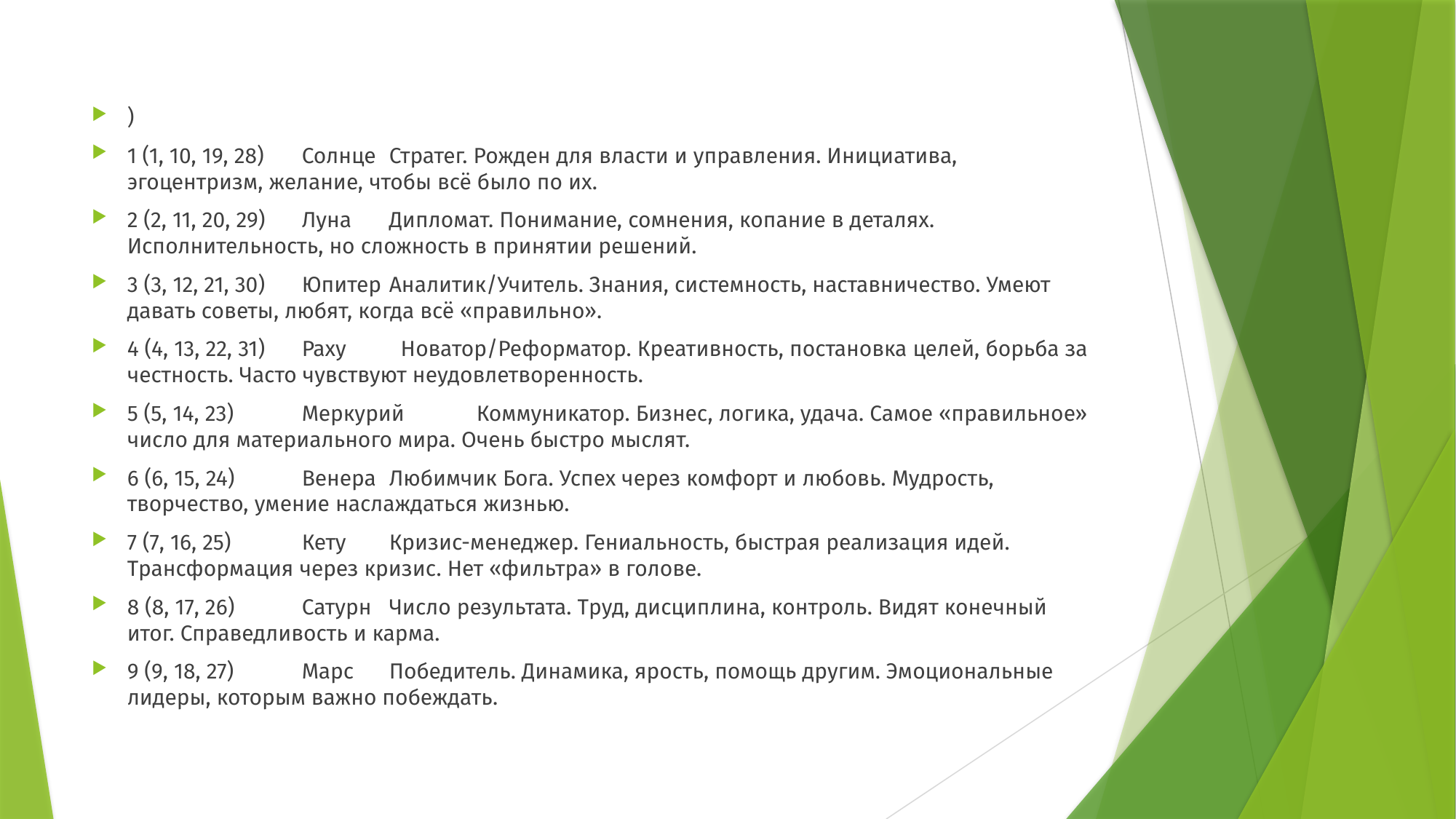

#
)
1 (1, 10, 19, 28)	Солнце	Стратег. Рожден для власти и управления. Инициатива, эгоцентризм, желание, чтобы всё было по их.
2 (2, 11, 20, 29)	Луна	Дипломат. Понимание, сомнения, копание в деталях. Исполнительность, но сложность в принятии решений.
3 (3, 12, 21, 30)	Юпитер	Аналитик/Учитель. Знания, системность, наставничество. Умеют давать советы, любят, когда всё «правильно».
4 (4, 13, 22, 31)	Раху	  Новатор/Реформатор. Креативность, постановка целей, борьба за честность. Часто чувствуют неудовлетворенность.
5 (5, 14, 23)	Меркурий	Коммуникатор. Бизнес, логика, удача. Самое «правильное» число для материального мира. Очень быстро мыслят.
6 (6, 15, 24)	Венера	Любимчик Бога. Успех через комфорт и любовь. Мудрость, творчество, умение наслаждаться жизнью.
7 (7, 16, 25)	Кету  	Кризис-менеджер. Гениальность, быстрая реализация идей. Трансформация через кризис. Нет «фильтра» в голове.
8 (8, 17, 26)	Сатурн	Число результата. Труд, дисциплина, контроль. Видят конечный итог. Справедливость и карма.
9 (9, 18, 27)	Марс	Победитель. Динамика, ярость, помощь другим. Эмоциональные лидеры, которым важно побеждать.